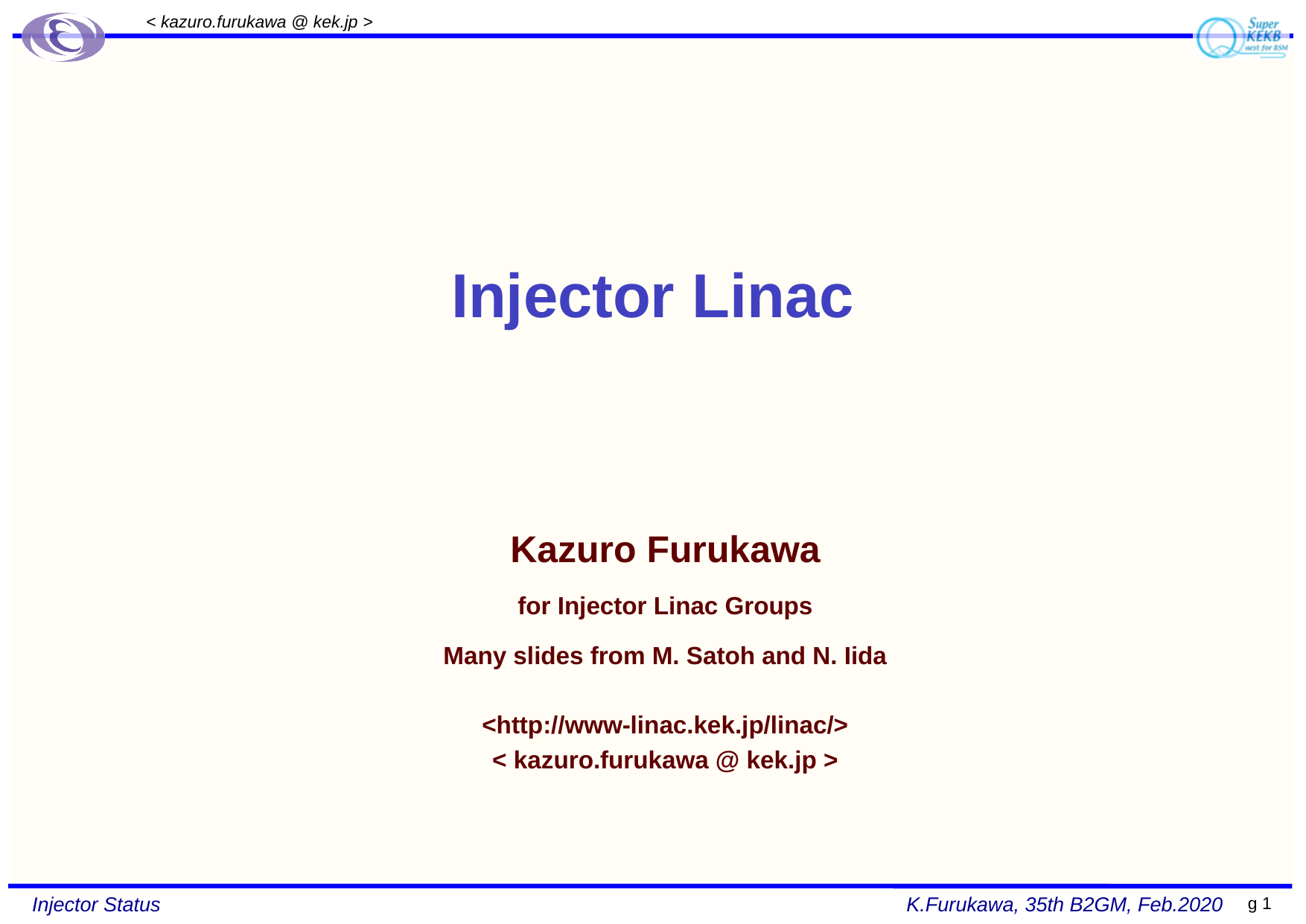

< kazuro.furukawa @ kek.jp >
# Injector Linac
Kazuro Furukawa
for Injector Linac Groups
Many slides from M. Satoh and N. Iida

<http://www-linac.kek.jp/linac/>
< kazuro.furukawa @ kek.jp >

g 1